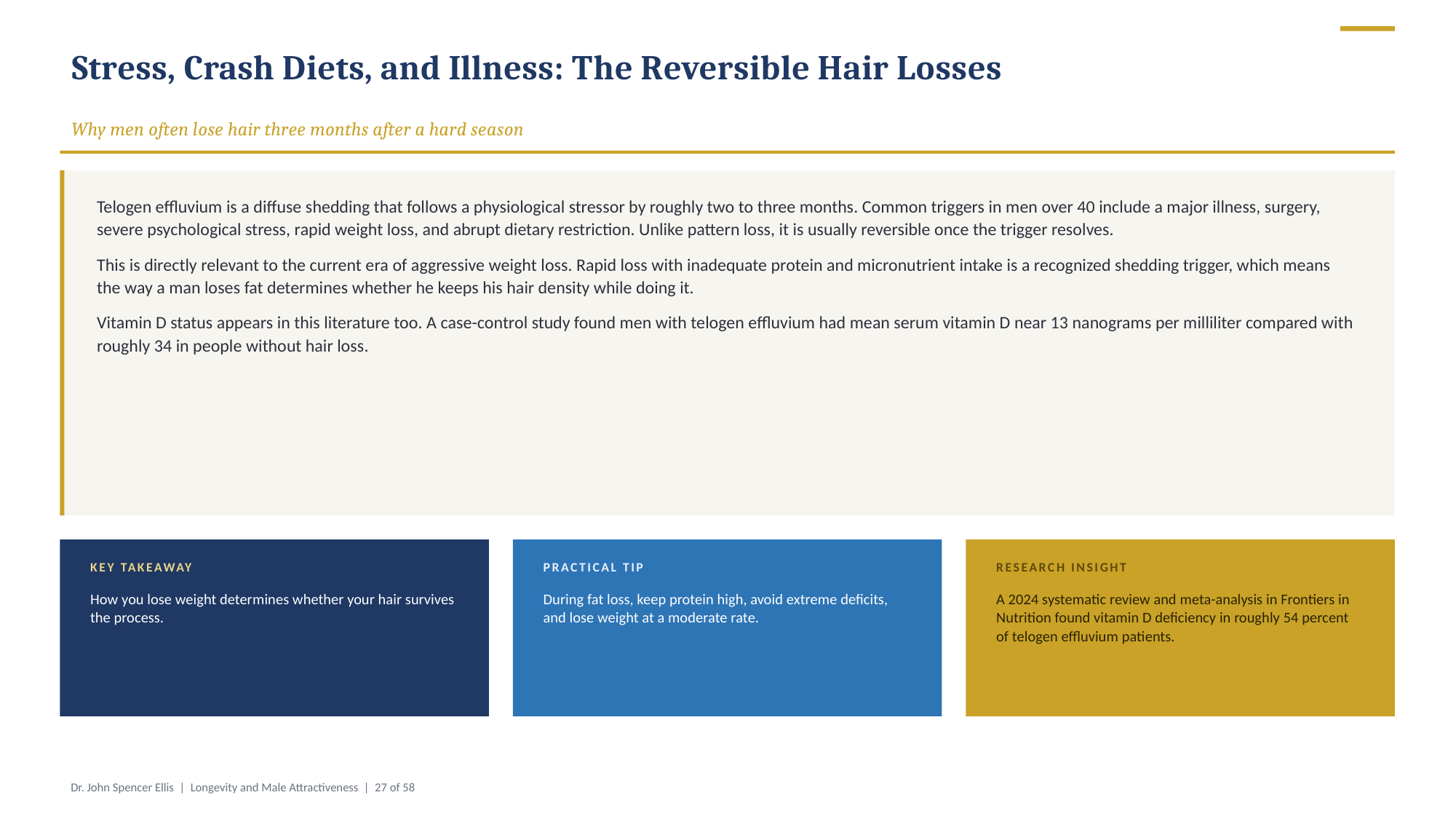

Stress, Crash Diets, and Illness: The Reversible Hair Losses
Why men often lose hair three months after a hard season

Telogen effluvium is a diffuse shedding that follows a physiological stressor by roughly two to three months. Common triggers in men over 40 include a major illness, surgery, severe psychological stress, rapid weight loss, and abrupt dietary restriction. Unlike pattern loss, it is usually reversible once the trigger resolves.
This is directly relevant to the current era of aggressive weight loss. Rapid loss with inadequate protein and micronutrient intake is a recognized shedding trigger, which means the way a man loses fat determines whether he keeps his hair density while doing it.
Vitamin D status appears in this literature too. A case-control study found men with telogen effluvium had mean serum vitamin D near 13 nanograms per milliliter compared with roughly 34 in people without hair loss.

KEY TAKEAWAY
PRACTICAL TIP
RESEARCH INSIGHT
How you lose weight determines whether your hair survives the process.
During fat loss, keep protein high, avoid extreme deficits, and lose weight at a moderate rate.
A 2024 systematic review and meta-analysis in Frontiers in Nutrition found vitamin D deficiency in roughly 54 percent of telogen effluvium patients.
Dr. John Spencer Ellis  |  Longevity and Male Attractiveness  |  27 of 58